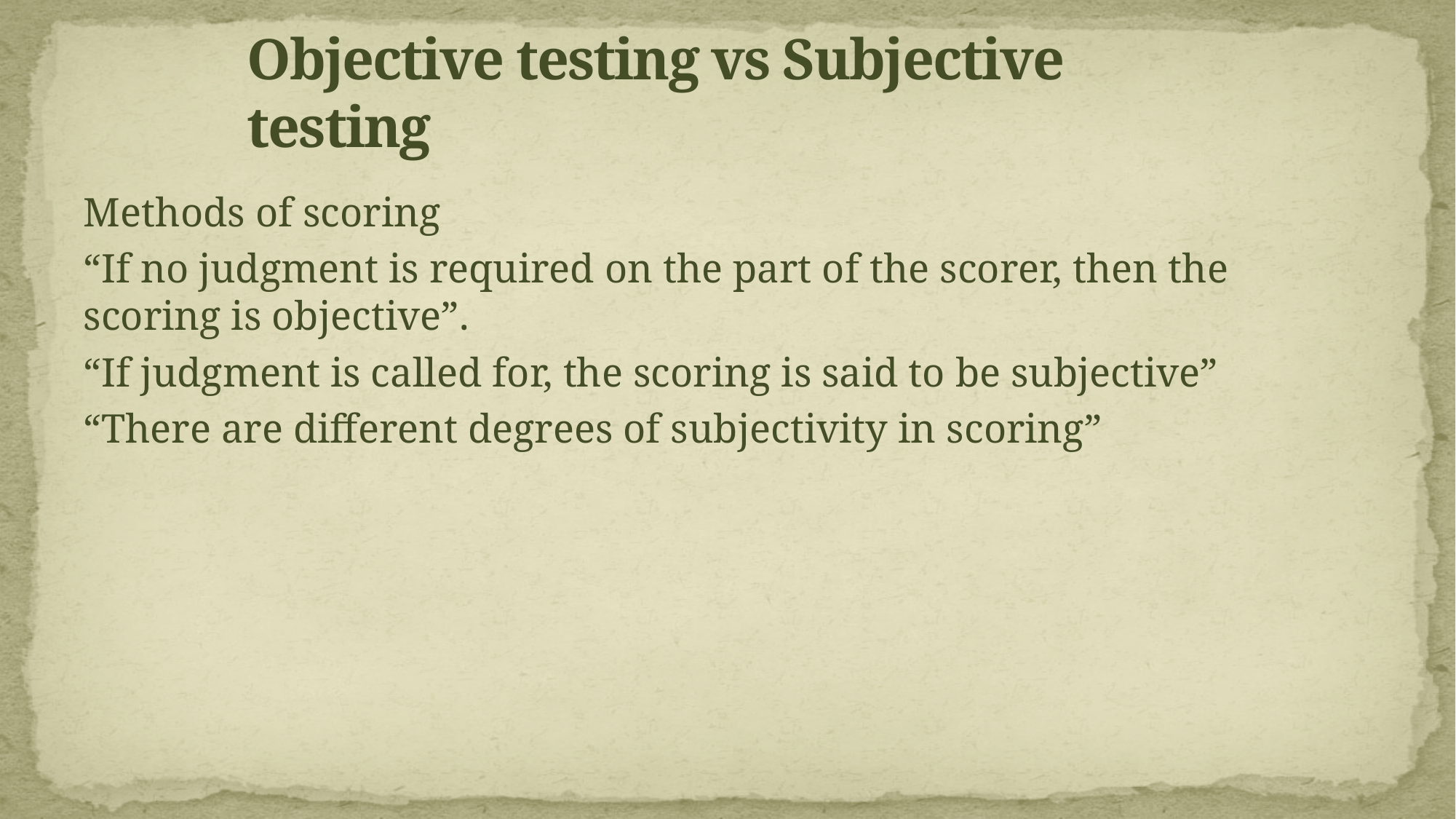

# Objective testing vs Subjective testing
Methods of scoring
“If no judgment is required on the part of the scorer, then the scoring is objective”.
“If judgment is called for, the scoring is said to be subjective”
“There are different degrees of subjectivity in scoring”